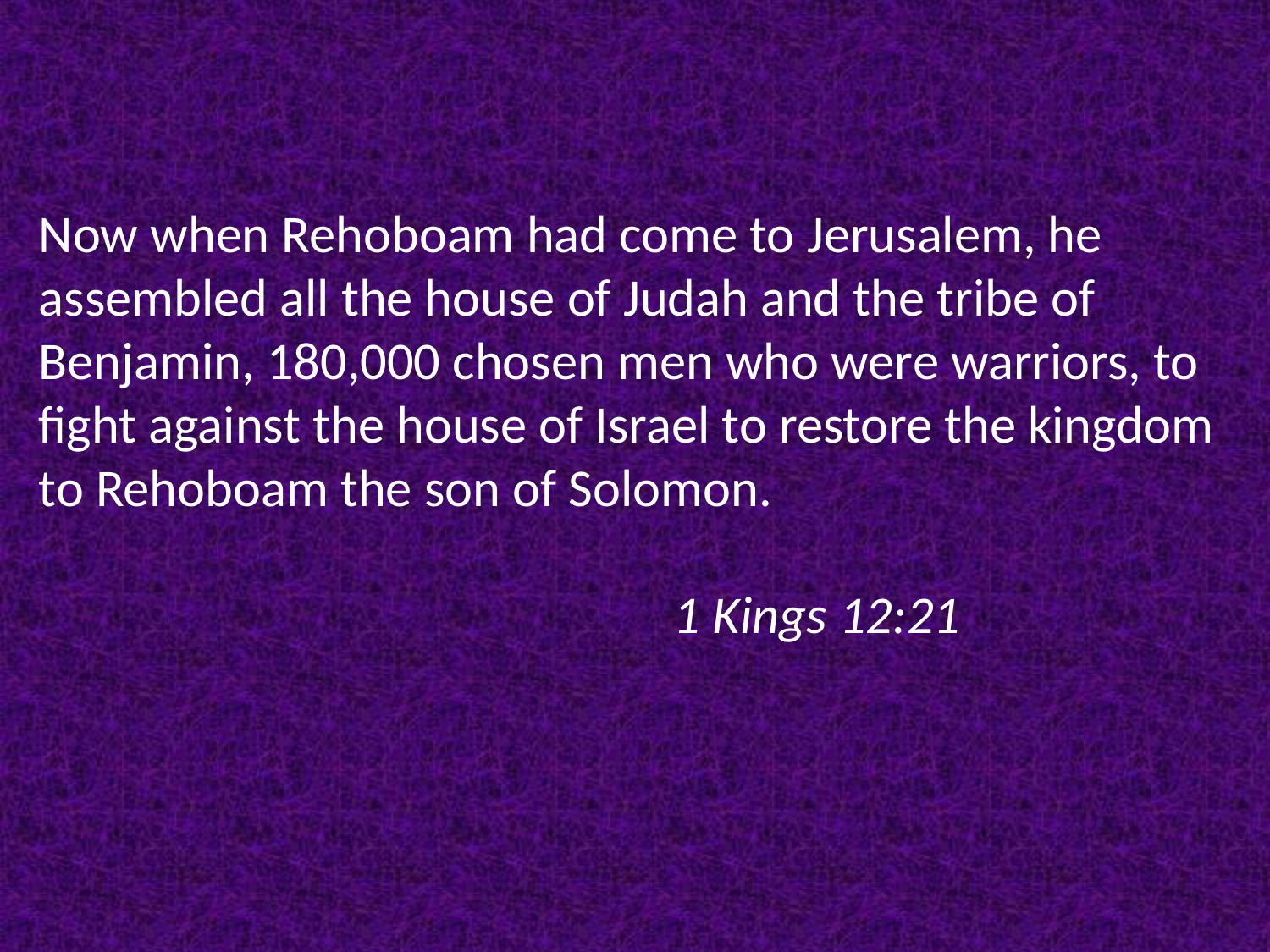

Now when Rehoboam had come to Jerusalem, he assembled all the house of Judah and the tribe of Benjamin, 180,000 chosen men who were warriors, to fight against the house of Israel to restore the kingdom to Rehoboam the son of Solomon.
														1 Kings 12:21